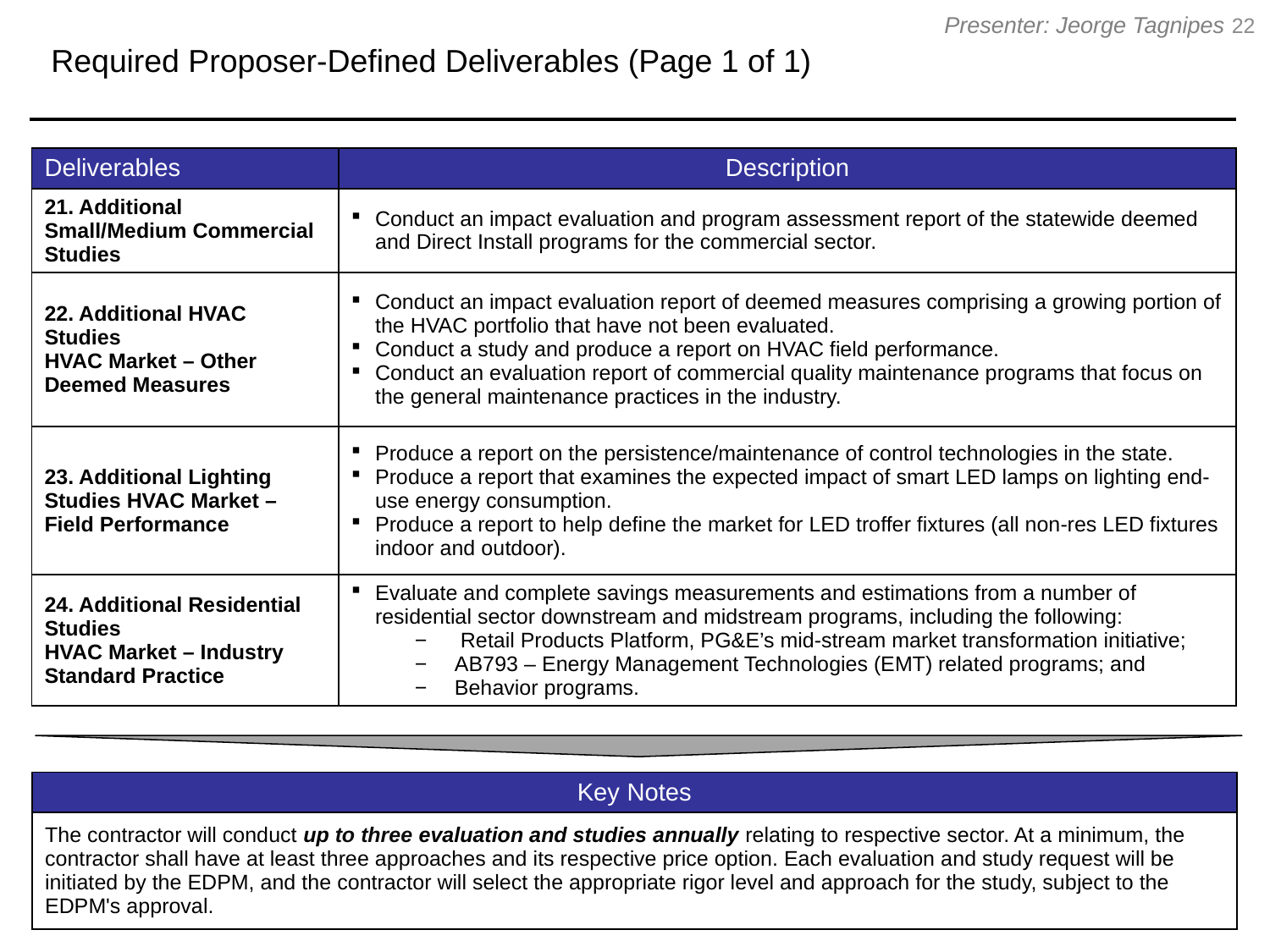

Required Proposer-Defined Deliverables (Page 1 of 1)
22
Presenter: Jeorge Tagnipes
| Deliverables | Description |
| --- | --- |
| 21. Additional Small/Medium Commercial Studies | Conduct an impact evaluation and program assessment report of the statewide deemed and Direct Install programs for the commercial sector. |
| 22. Additional HVAC Studies HVAC Market – Other Deemed Measures | Conduct an impact evaluation report of deemed measures comprising a growing portion of the HVAC portfolio that have not been evaluated. Conduct a study and produce a report on HVAC field performance. Conduct an evaluation report of commercial quality maintenance programs that focus on the general maintenance practices in the industry. |
| 23. Additional Lighting Studies HVAC Market – Field Performance | Produce a report on the persistence/maintenance of control technologies in the state. Produce a report that examines the expected impact of smart LED lamps on lighting end-use energy consumption. Produce a report to help define the market for LED troffer fixtures (all non-res LED fixtures indoor and outdoor). |
| 24. Additional Residential Studies HVAC Market – Industry Standard Practice | Evaluate and complete savings measurements and estimations from a number of residential sector downstream and midstream programs, including the following: Retail Products Platform, PG&E’s mid-stream market transformation initiative; AB793 – Energy Management Technologies (EMT) related programs; and Behavior programs. |

| Key Notes |
| --- |
| The contractor will conduct up to three evaluation and studies annually relating to respective sector. At a minimum, the contractor shall have at least three approaches and its respective price option. Each evaluation and study request will be initiated by the EDPM, and the contractor will select the appropriate rigor level and approach for the study, subject to the EDPM's approval. |